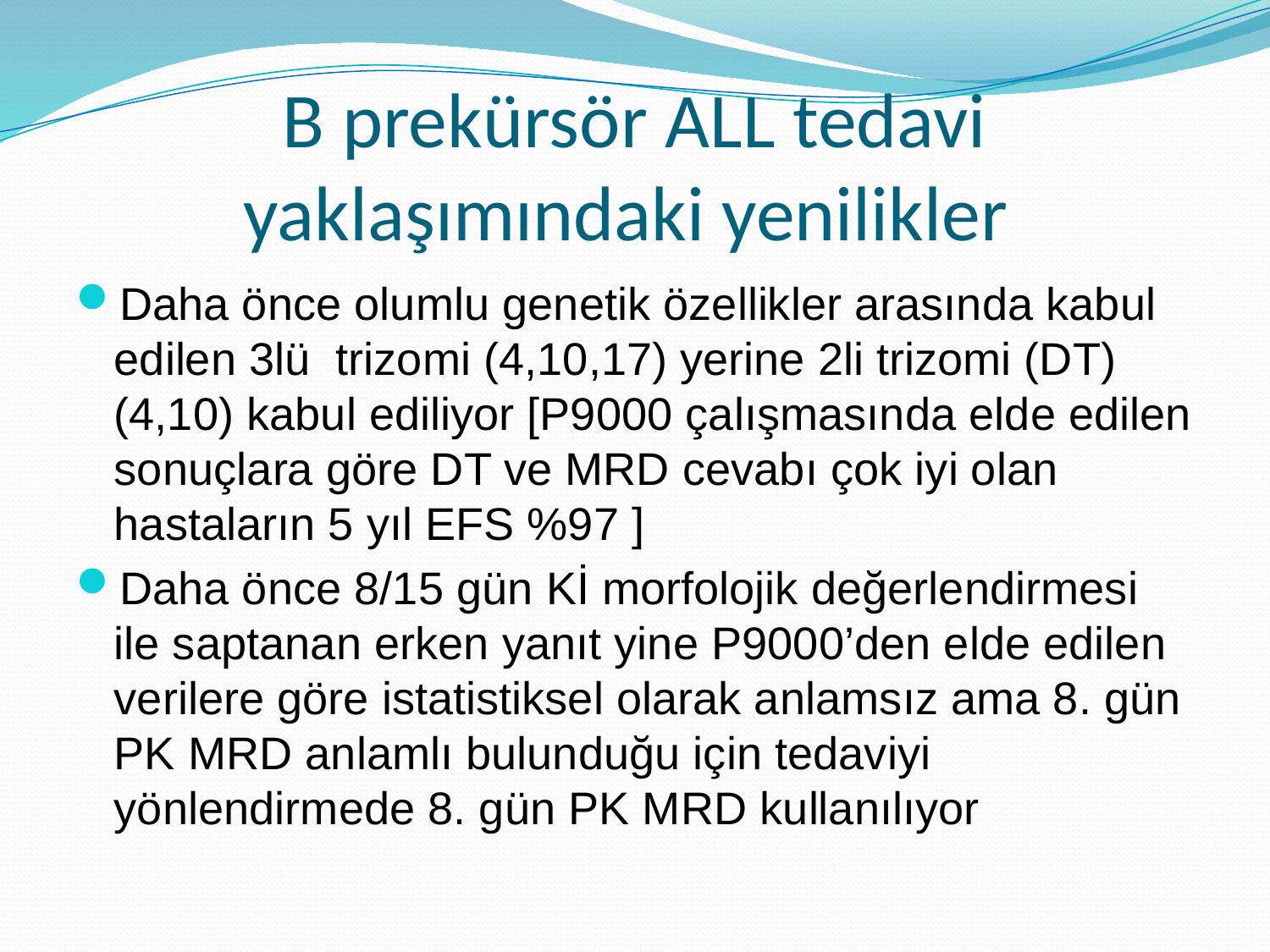

# B prekürsör ALL tedavi yaklaşımındaki yenilikler
Daha önce olumlu genetik özellikler arasında kabul edilen 3lü  trizomi (4,10,17) yerine 2li trizomi (DT)  (4,10) kabul ediliyor [P9000 çalışmasında elde edilen sonuçlara göre DT ve MRD cevabı çok iyi olan hastaların 5 yıl EFS %97 ]
Daha önce 8/15 gün Kİ morfolojik değerlendirmesi ile saptanan erken yanıt yine P9000’den elde edilen verilere göre istatistiksel olarak anlamsız ama 8. gün PK MRD anlamlı bulunduğu için tedaviyi yönlendirmede 8. gün PK MRD kullanılıyor